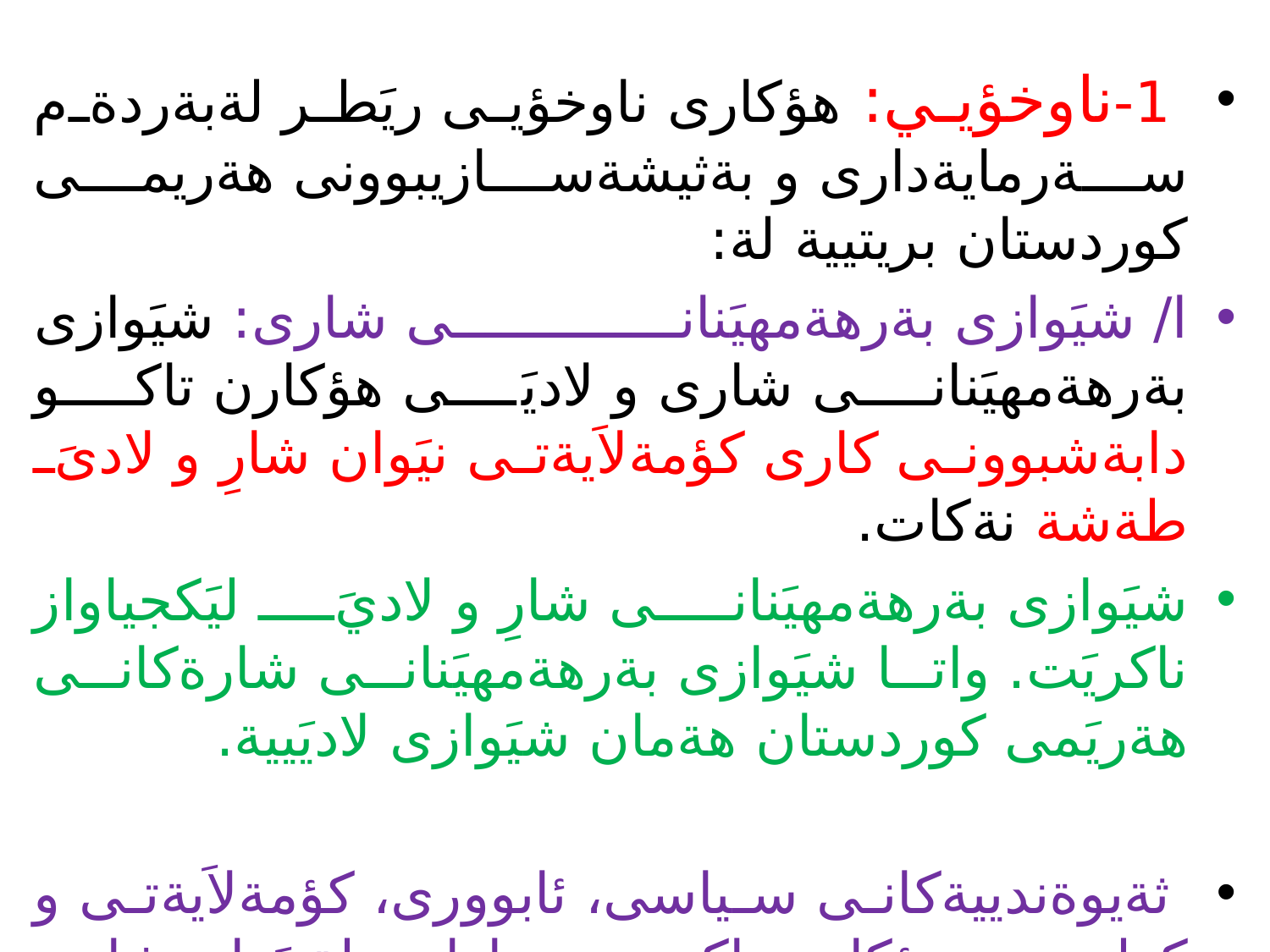

#
 1-ناوخؤيي: هؤكارى ناوخؤيى ريَطر لةبةردةم سةرمايةدارى و بةثيشةسازيبوونى هةريمى كوردستان بريتيية لة:
ا/ شيَوازى بةرهةمهيَنانى شارى: شيَوازى بةرهةمهيَنانى شارى و لاديَى هؤكارن تاكو دابةشبوونى كارى كؤمةلاَيةتى نيَوان شارِ و لادىَ طةشة نةكات.
شيَوازى بةرهةمهيَنانى شارِ و لاديَ ليَكجياواز ناكريَت. واتا شيَوازى بةرهةمهيَنانى شارةكانى هةريَمى كوردستان هةمان شيَوازى لاديَيية.

 ثةيوةندييةكانى سياسى، ئابوورى، كؤمةلاَيةتى و كولتوورى هؤكارن تاكو جياوازى لةنيَوان شارِ و لادىَ نةكريَت.